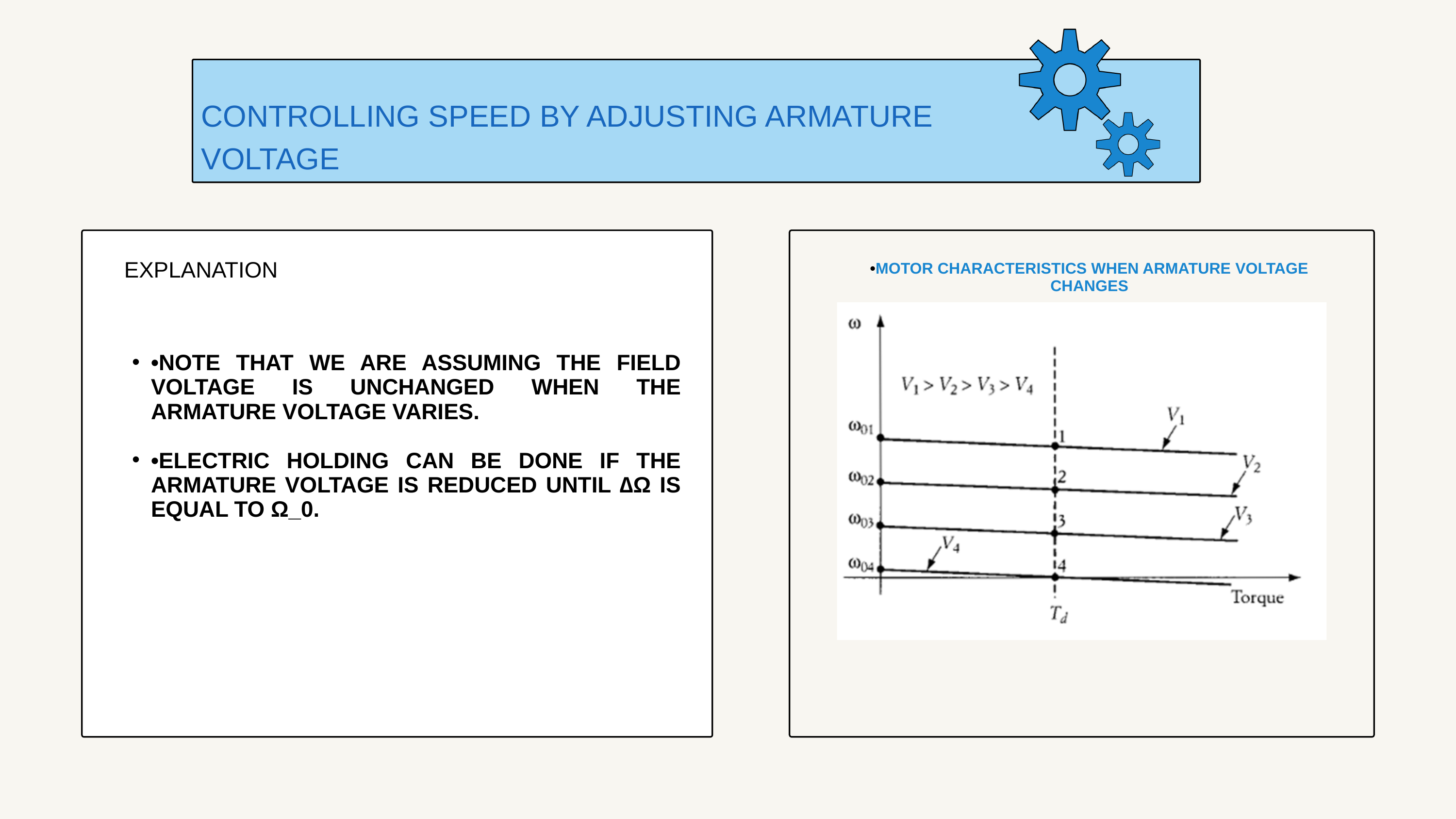

CONTROLLING SPEED BY ADJUSTING ARMATURE VOLTAGE

EXPLANATION
•MOTOR CHARACTERISTICS WHEN ARMATURE VOLTAGE CHANGES

•NOTE THAT WE ARE ASSUMING THE FIELD VOLTAGE IS UNCHANGED WHEN THE ARMATURE VOLTAGE VARIES.

•ELECTRIC HOLDING CAN BE DONE IF THE ARMATURE VOLTAGE IS REDUCED UNTIL ∆Ω IS EQUAL TO Ω_0.